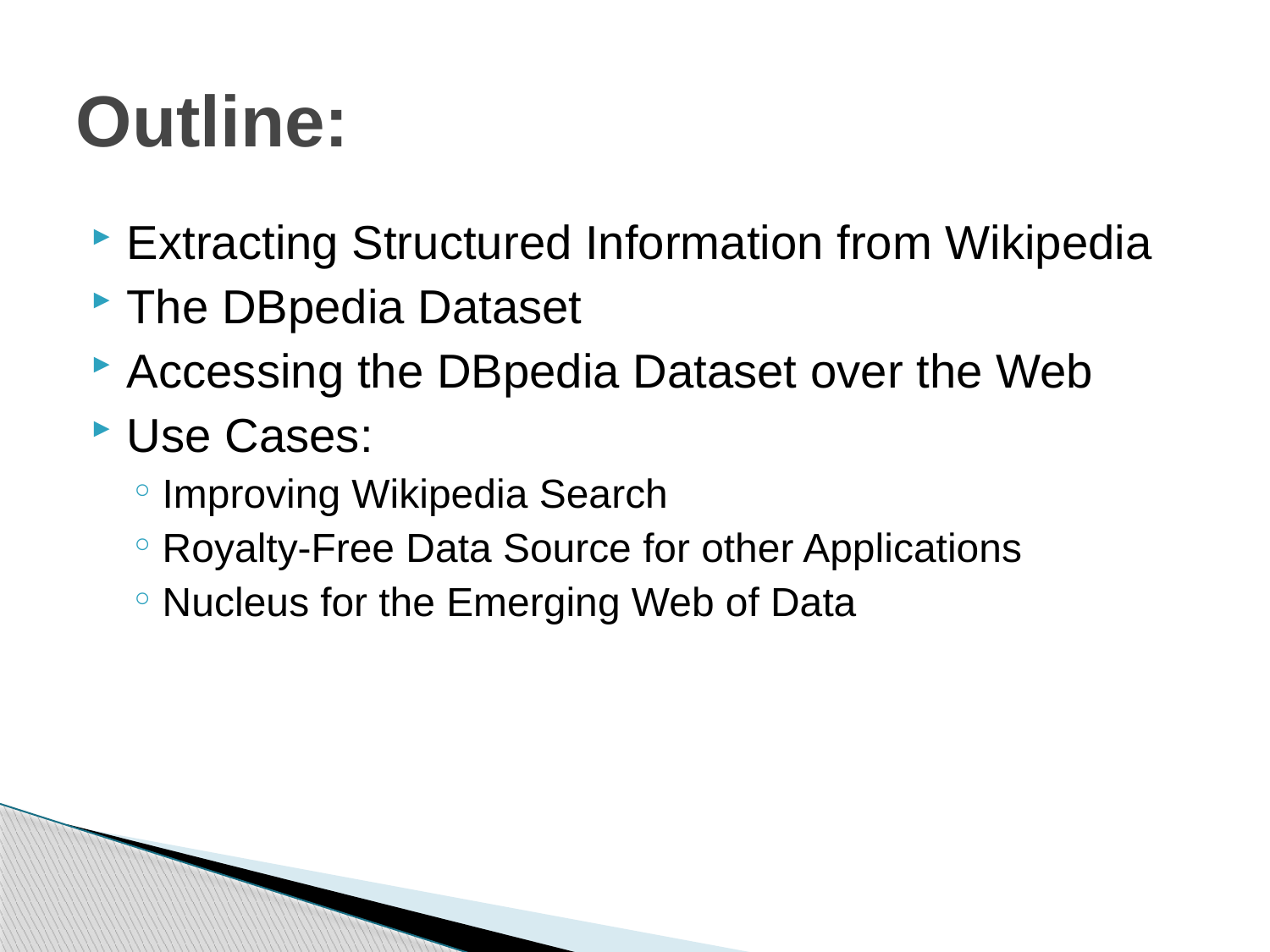

# Outline:
Extracting Structured Information from Wikipedia
The DBpedia Dataset
Accessing the DBpedia Dataset over the Web
Use Cases:
Improving Wikipedia Search
Royalty-Free Data Source for other Applications
Nucleus for the Emerging Web of Data